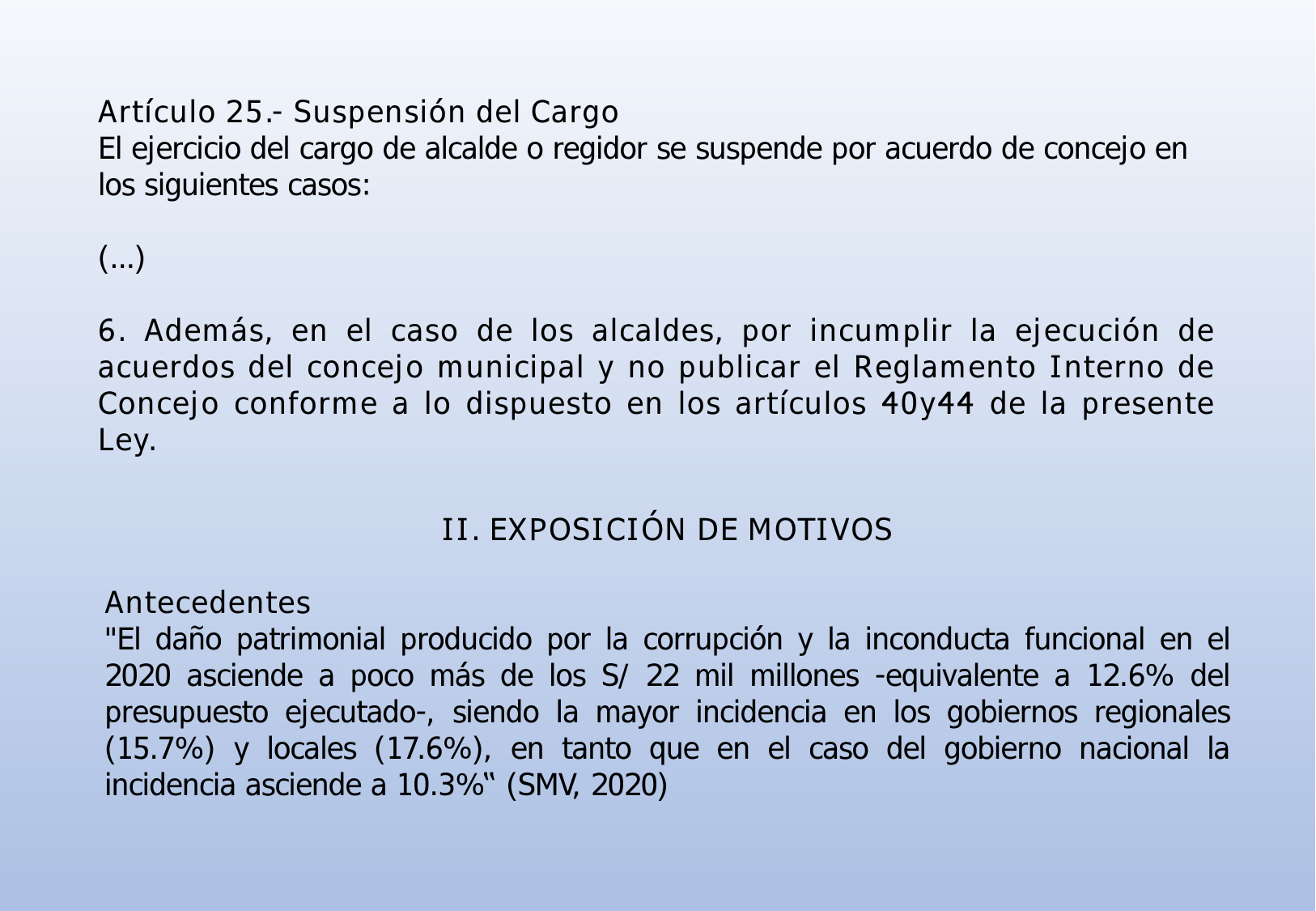

Artículo 25.- Suspensión del Cargo
El ejercicio del cargo de alcalde o regidor se suspende por acuerdo de concejo en los siguientes casos:

(…)

6. Además, en el caso de los alcaldes, por incumplir la ejecución de acuerdos del concejo municipal y no publicar el Reglamento Interno de Concejo conforme a lo dispuesto en los artículos 40y44 de la presente Ley.
II. EXPOSICIÓN DE MOTIVOS

Antecedentes
"El daño patrimonial producido por la corrupción y la inconducta funcional en el 2020 asciende a poco más de los S/ 22 mil millones -equivalente a 12.6% del presupuesto ejecutado-, siendo la mayor incidencia en los gobiernos regionales (15.7%) y locales (17.6%), en tanto que en el caso del gobierno nacional la incidencia asciende a 10.3%“ (SMV, 2020)